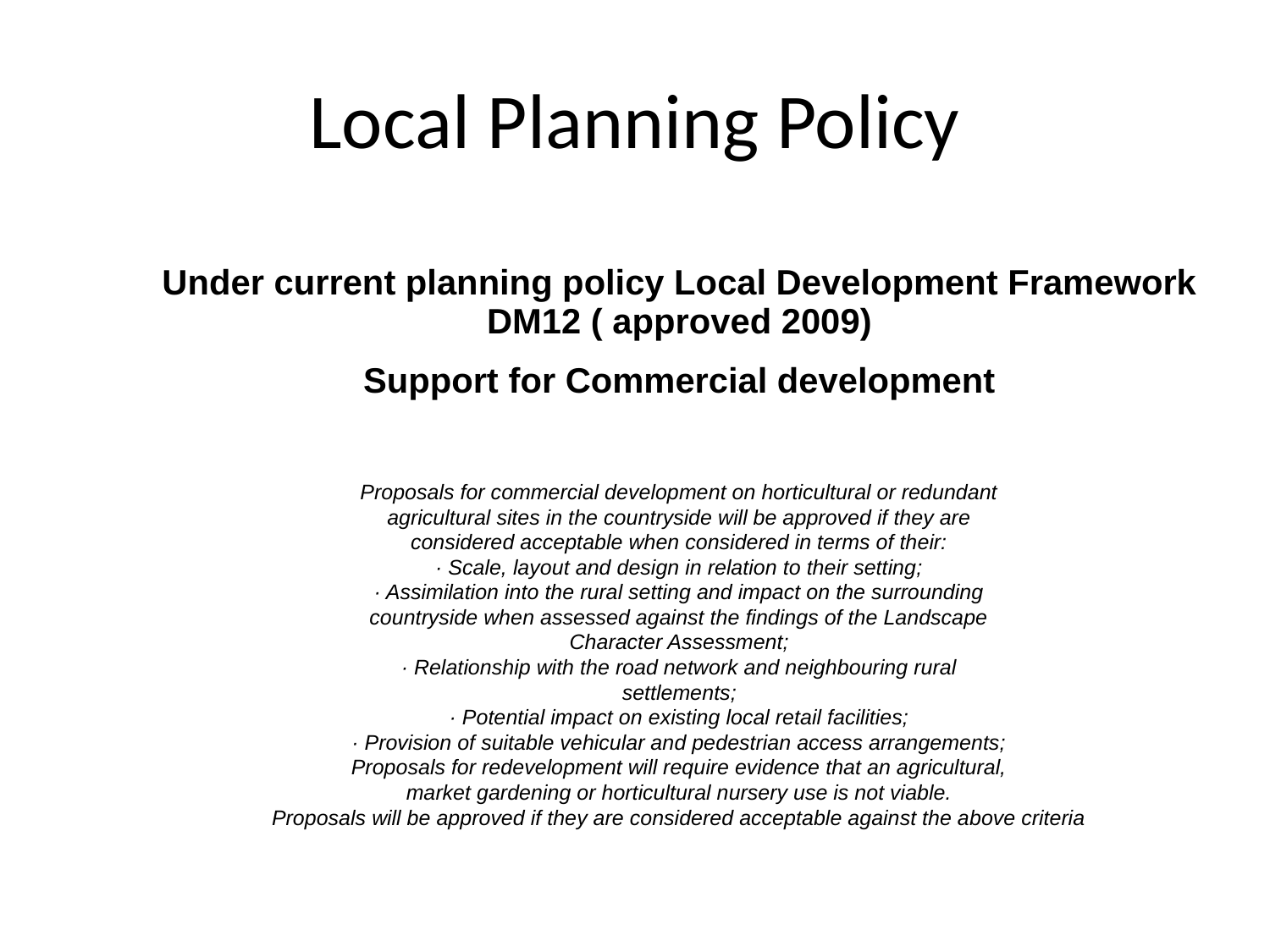

# Local Planning Policy
|  | Under current planning policy Local Development Framework DM12 ( approved 2009) Support for Commercial development |
| --- | --- |
|  | Proposals for commercial development on horticultural or redundant |
|  | agricultural sites in the countryside will be approved if they are |
|  | considered acceptable when considered in terms of their: |
|  | · Scale, layout and design in relation to their setting; |
|  | · Assimilation into the rural setting and impact on the surrounding |
|  | countryside when assessed against the findings of the Landscape |
|  | Character Assessment; |
|  | · Relationship with the road network and neighbouring rural |
|  | settlements; |
|  | · Potential impact on existing local retail facilities; |
|  | · Provision of suitable vehicular and pedestrian access arrangements; |
|  | Proposals for redevelopment will require evidence that an agricultural, |
|  | market gardening or horticultural nursery use is not viable. |
|  | Proposals will be approved if they are considered acceptable against the above criteria |